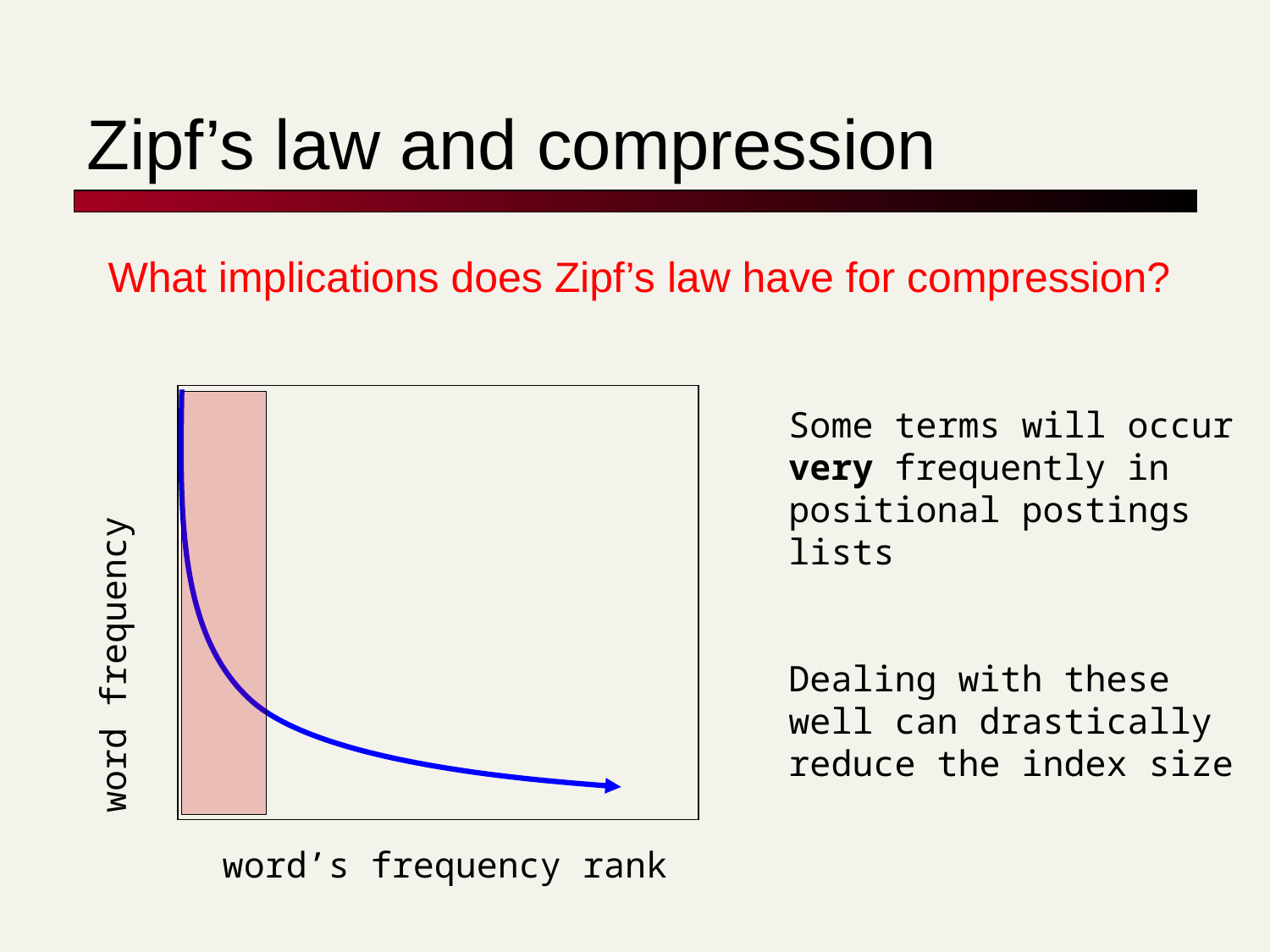

# Zipf’s law and compression
What implications does Zipf’s law have for compression?

word frequency
word’s frequency rank

Some terms will occur very frequently in positional postings lists

Dealing with these  well can drastically reduce the index size